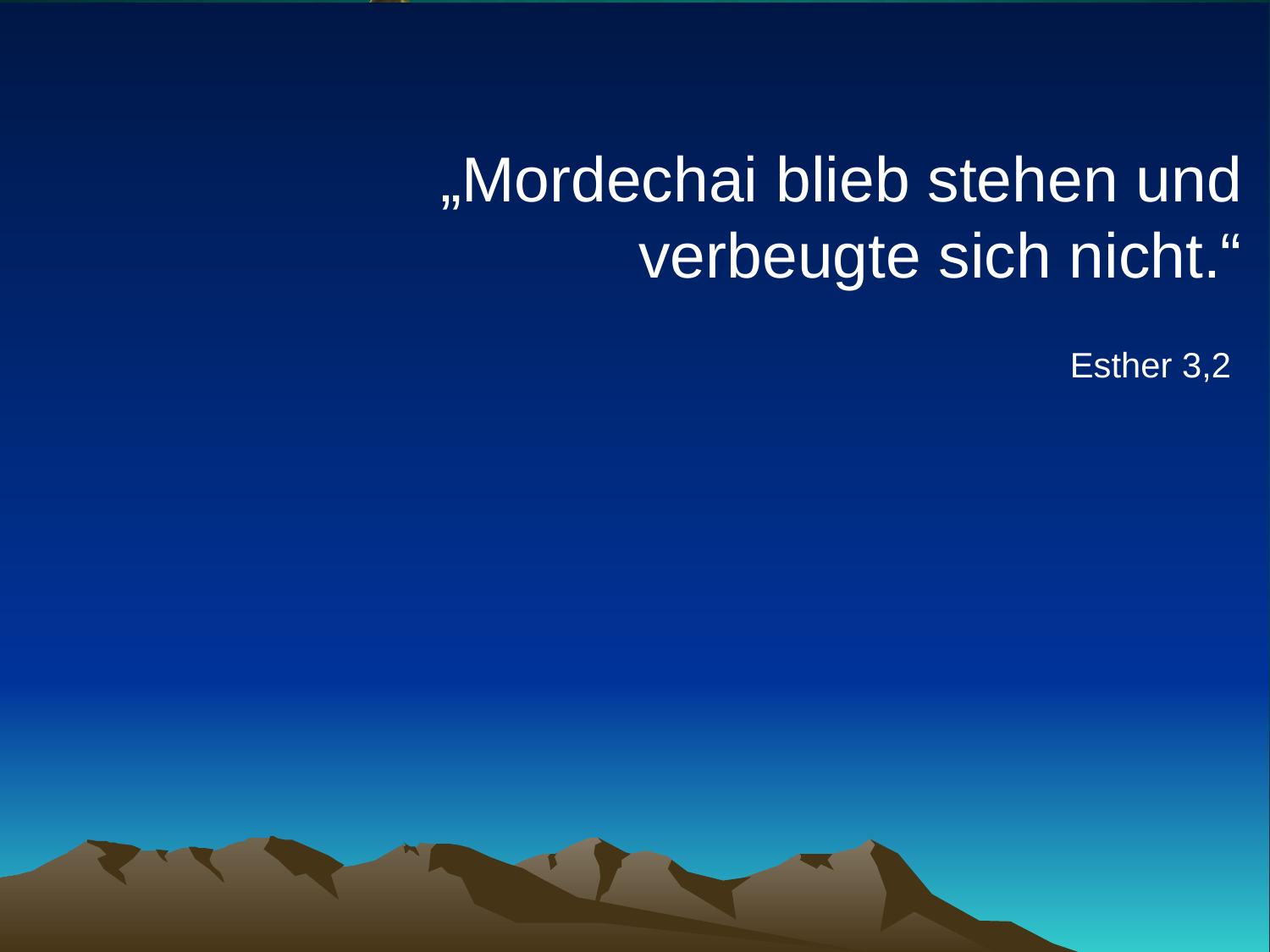

# „Mordechai blieb stehen und verbeugte sich nicht.“
Esther 3,2